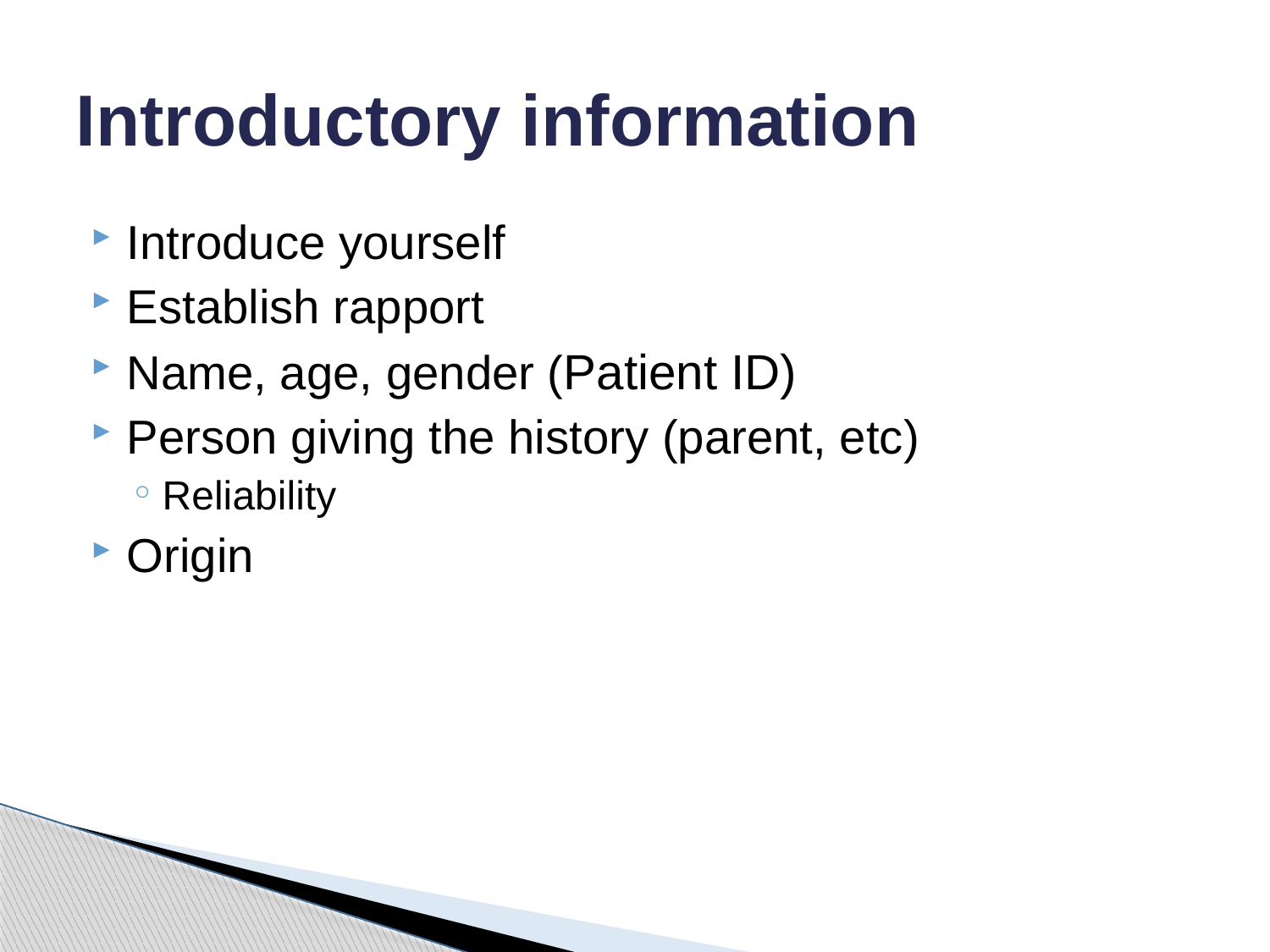

# Introductory information
Introduce yourself
Establish rapport
Name, age, gender (Patient ID)
Person giving the history (parent, etc)
Reliability
Origin